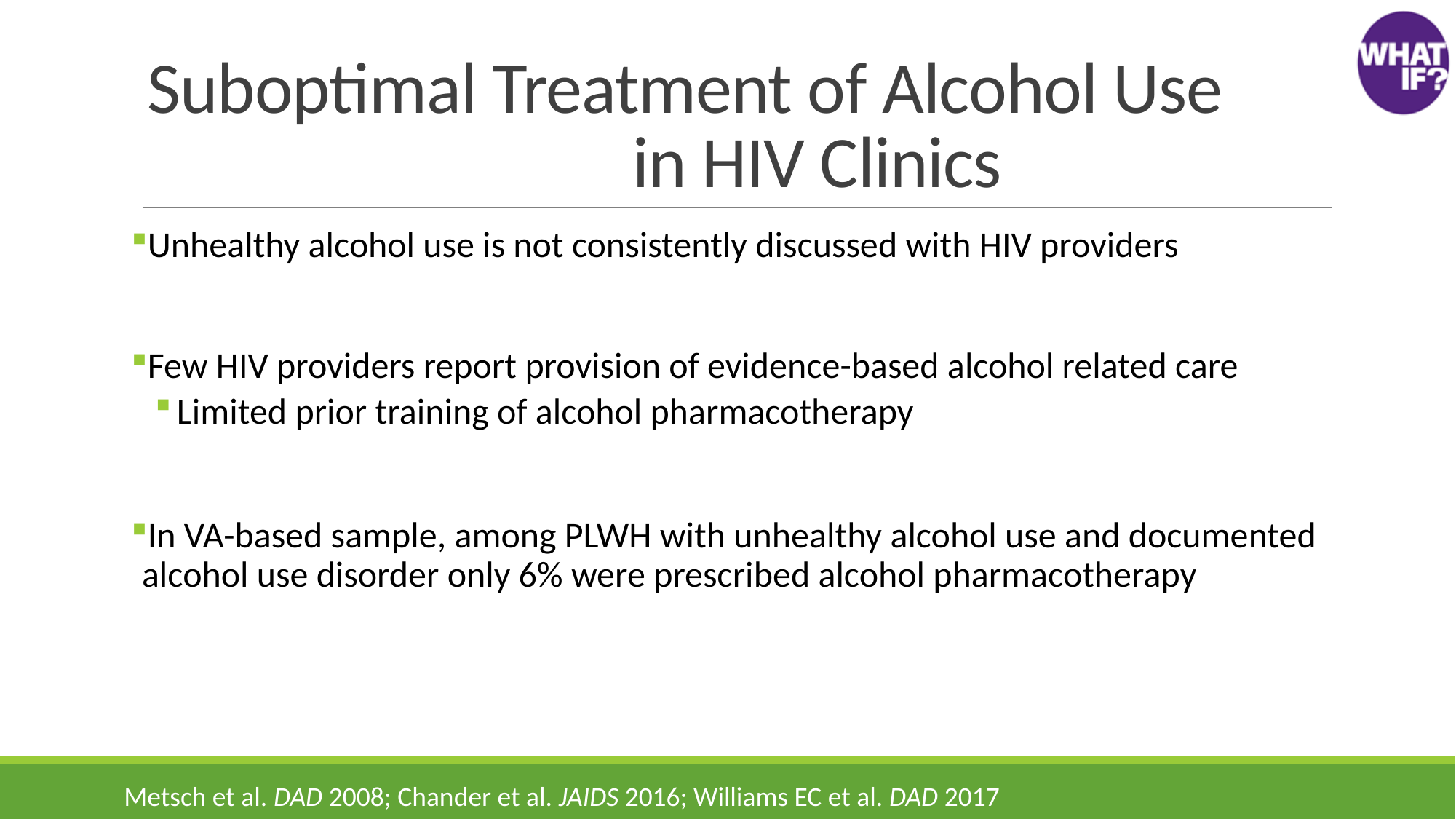

# Suboptimal Treatment of Alcohol Use                  in HIV Clinics
Unhealthy alcohol use is not consistently discussed with HIV providers

Few HIV providers report provision of evidence-based alcohol related care
Limited prior training of alcohol pharmacotherapy

In VA-based sample, among PLWH with unhealthy alcohol use and documented alcohol use disorder only 6% were prescribed alcohol pharmacotherapy

Metsch et al. DAD 2008; Chander et al. JAIDS 2016; Williams EC et al. DAD 2017